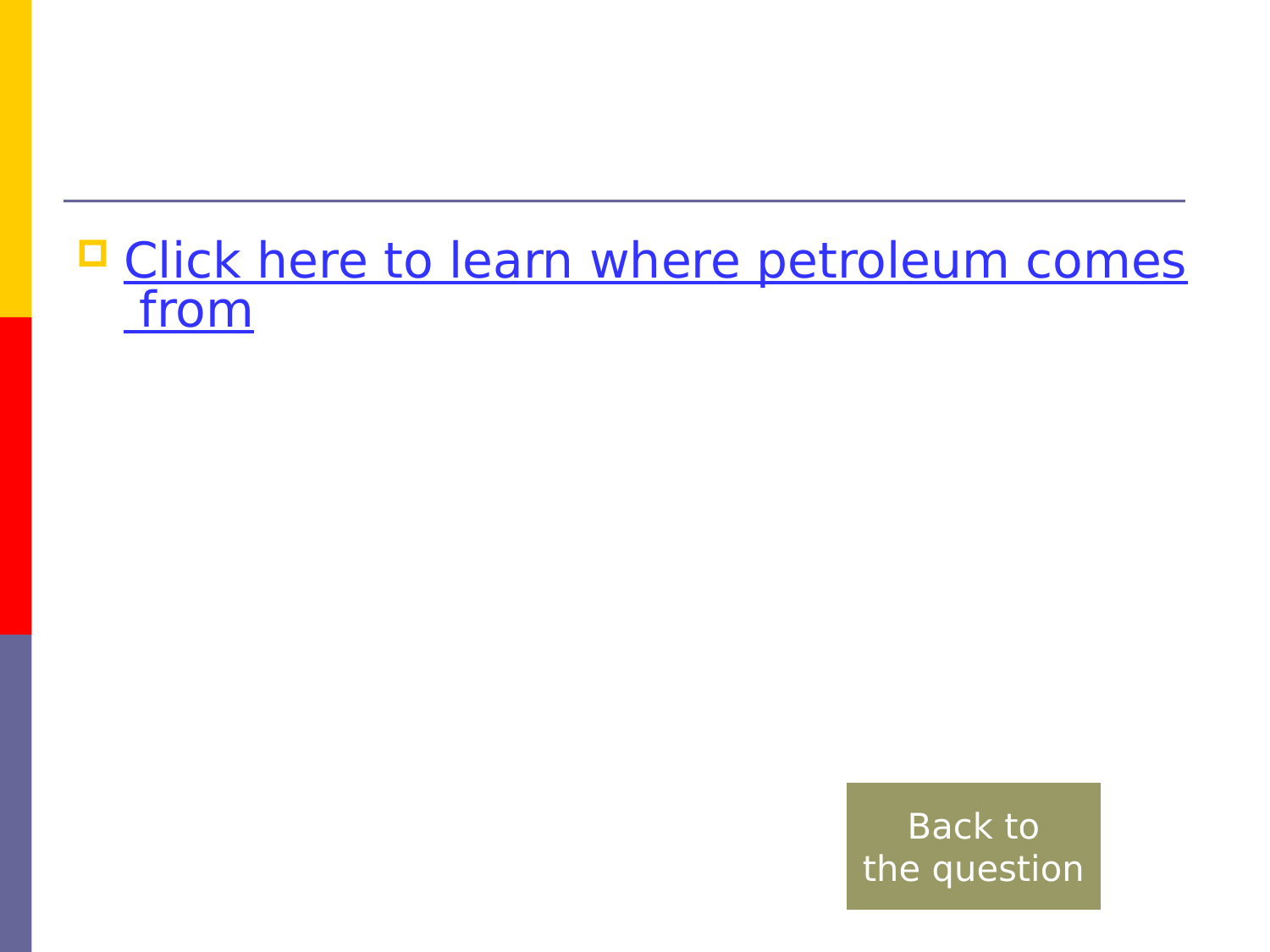

#
Click here to learn where petroleum comes from
Back to
the question